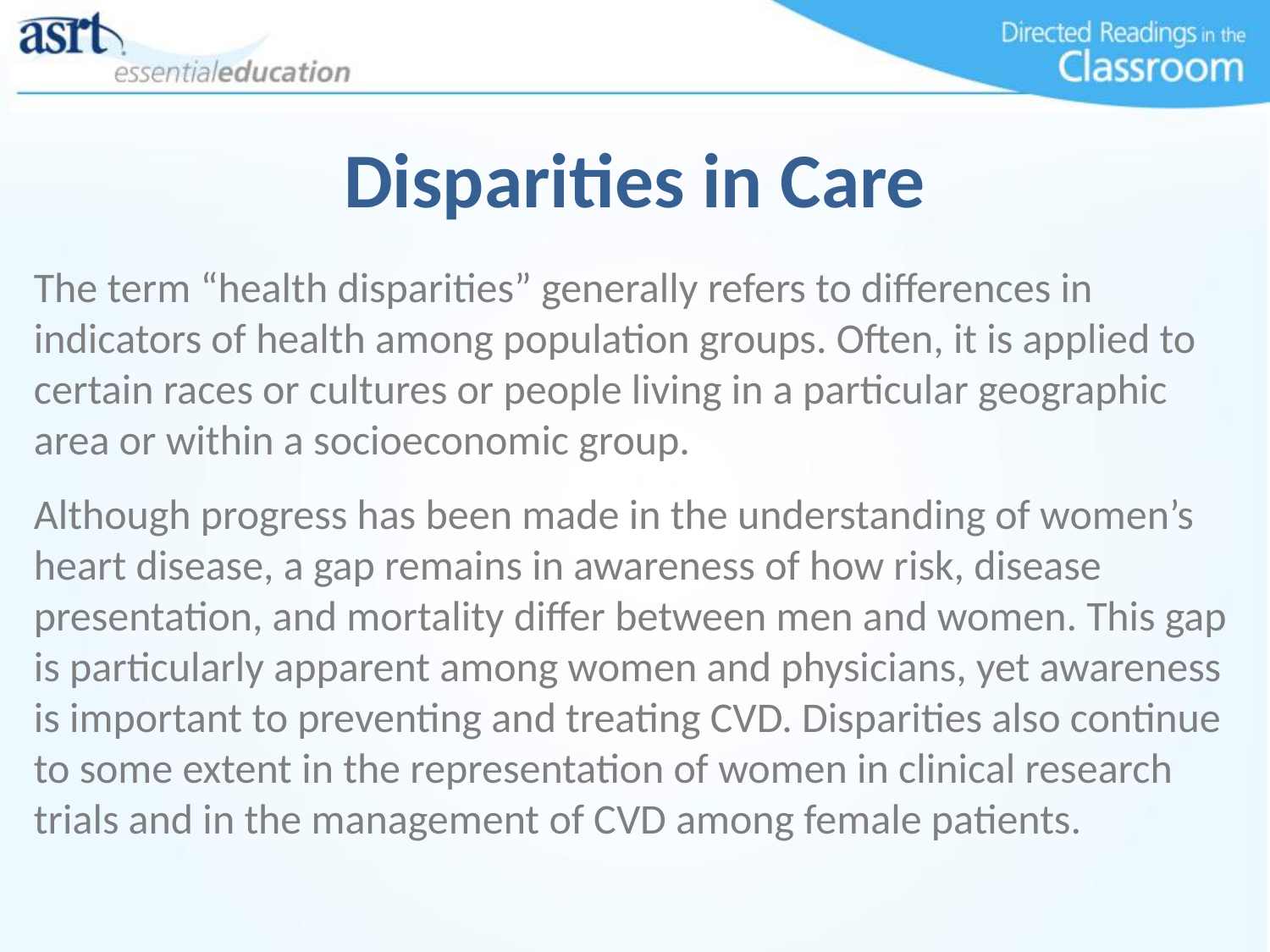

Disparities in Care
The term “health disparities” generally refers to differences in indicators of health among population groups. Often, it is applied to certain races or cultures or people living in a particular geographic area or within a socioeconomic group.
Although progress has been made in the understanding of women’s heart disease, a gap remains in awareness of how risk, disease presentation, and mortality differ between men and women. This gap is particularly apparent among women and physicians, yet awareness is important to preventing and treating CVD. Disparities also continue to some extent in the representation of women in clinical research trials and in the management of CVD among female patients.